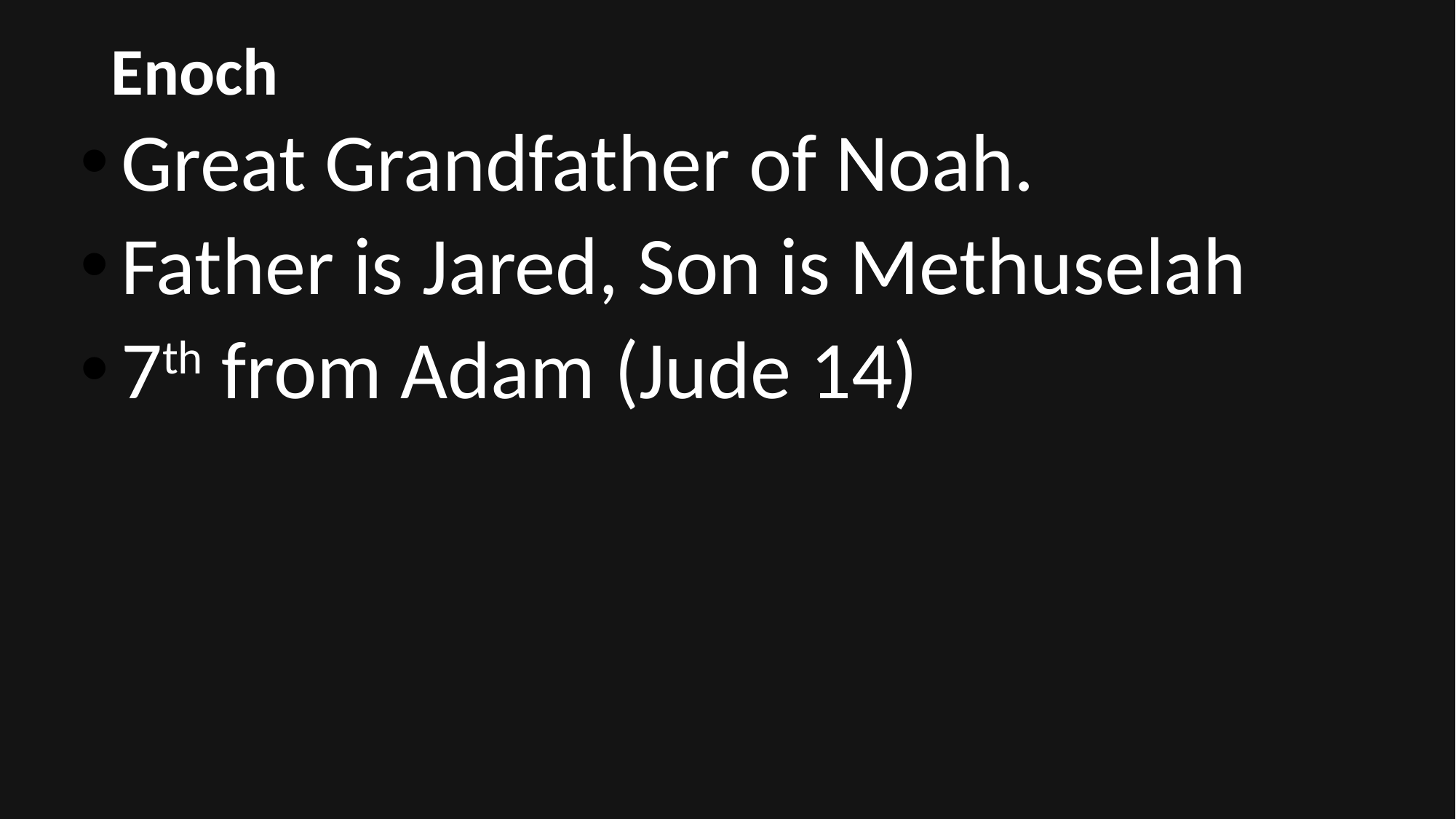

# Enoch
Great Grandfather of Noah.
Father is Jared, Son is Methuselah
7th from Adam (Jude 14)